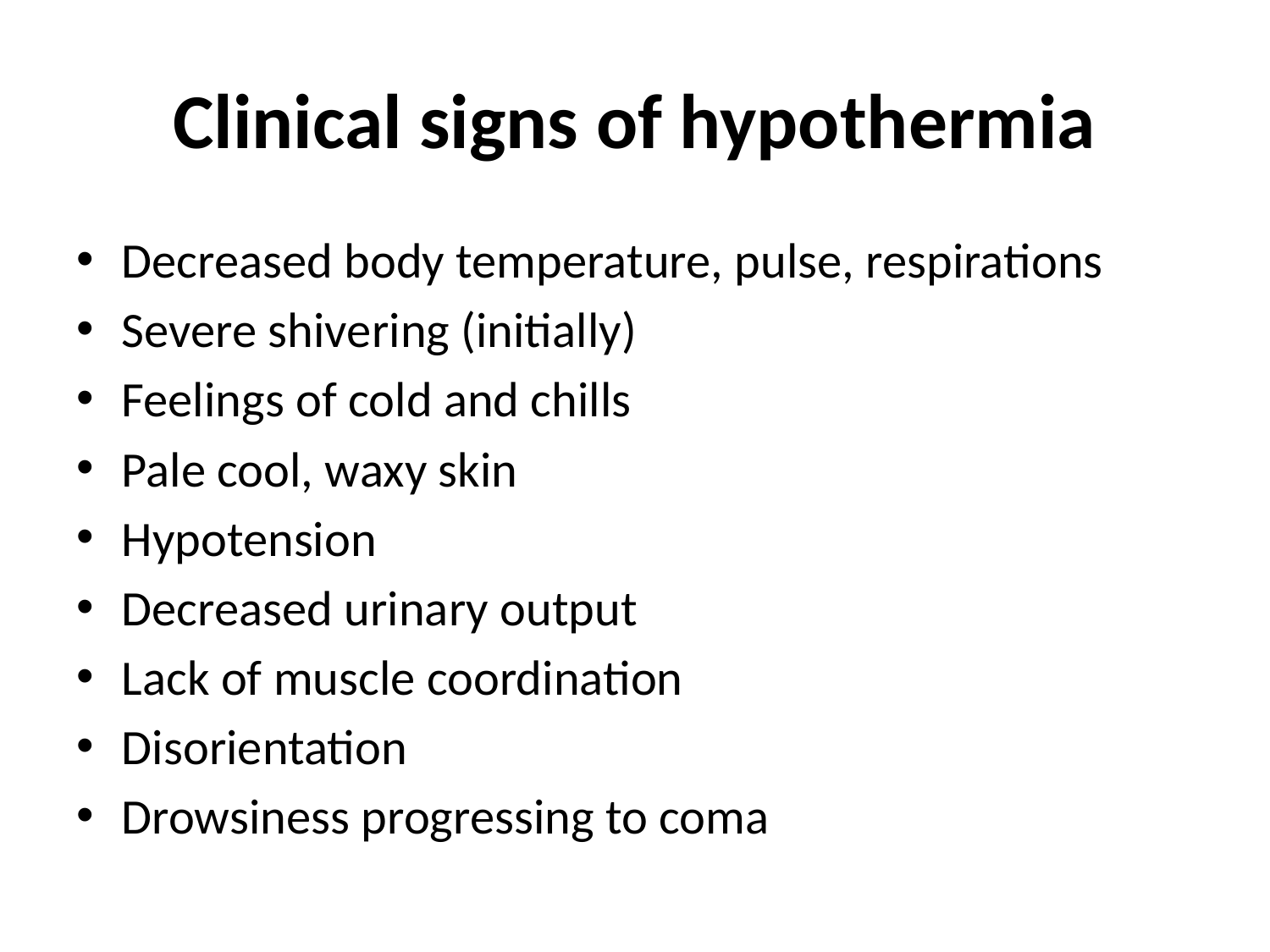

# Clinical signs of hypothermia
Decreased body temperature, pulse, respirations
Severe shivering (initially)
Feelings of cold and chills
Pale cool, waxy skin
Hypotension
Decreased urinary output
Lack of muscle coordination
Disorientation
Drowsiness progressing to coma